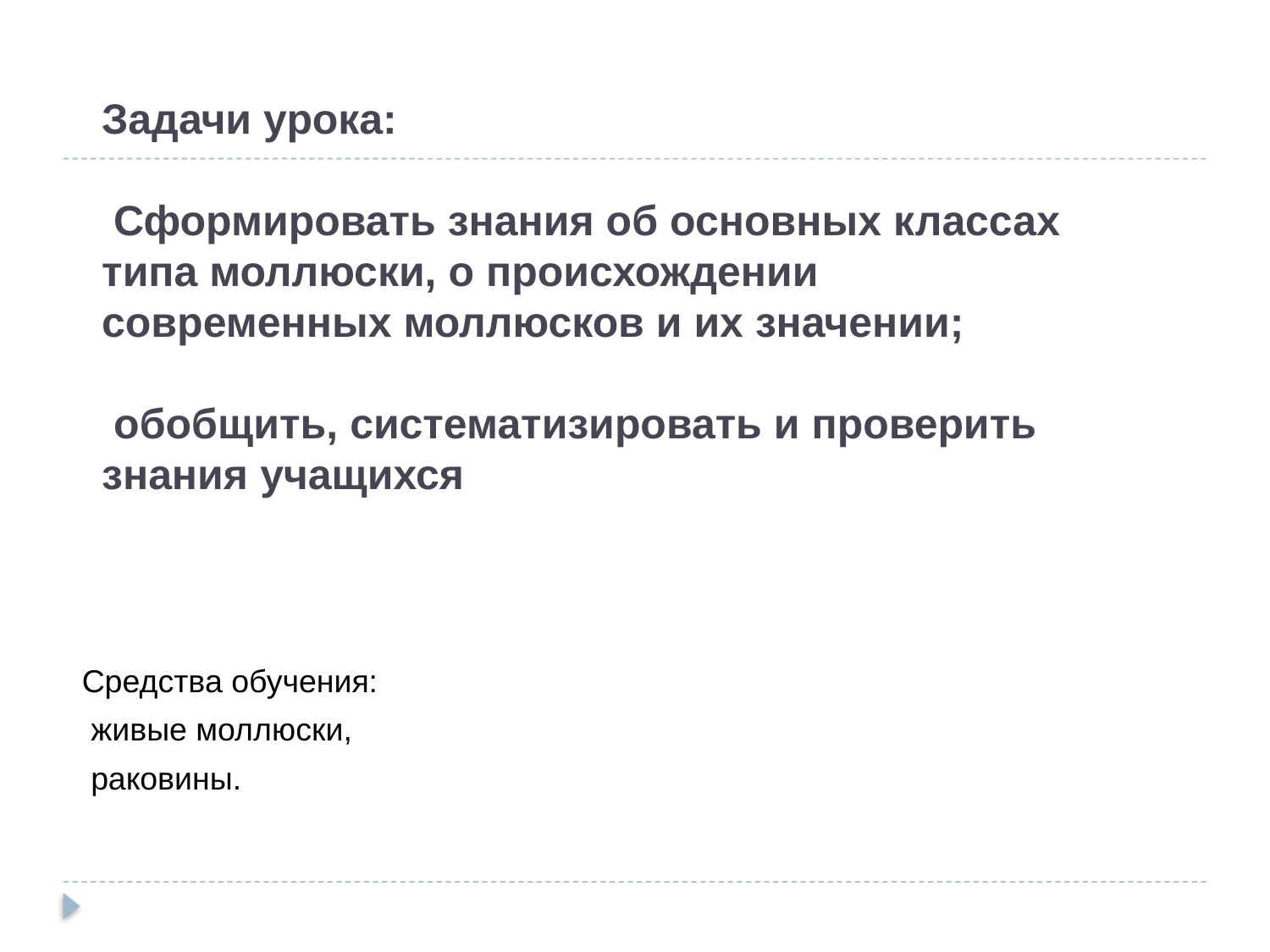

# Задачи урока: Сформировать знания об основных классах типа моллюски, о происхождении современных моллюсков и их значении; обобщить, систематизировать и проверить знания учащихся
Средства обучения:
 живые моллюски,
 раковины.